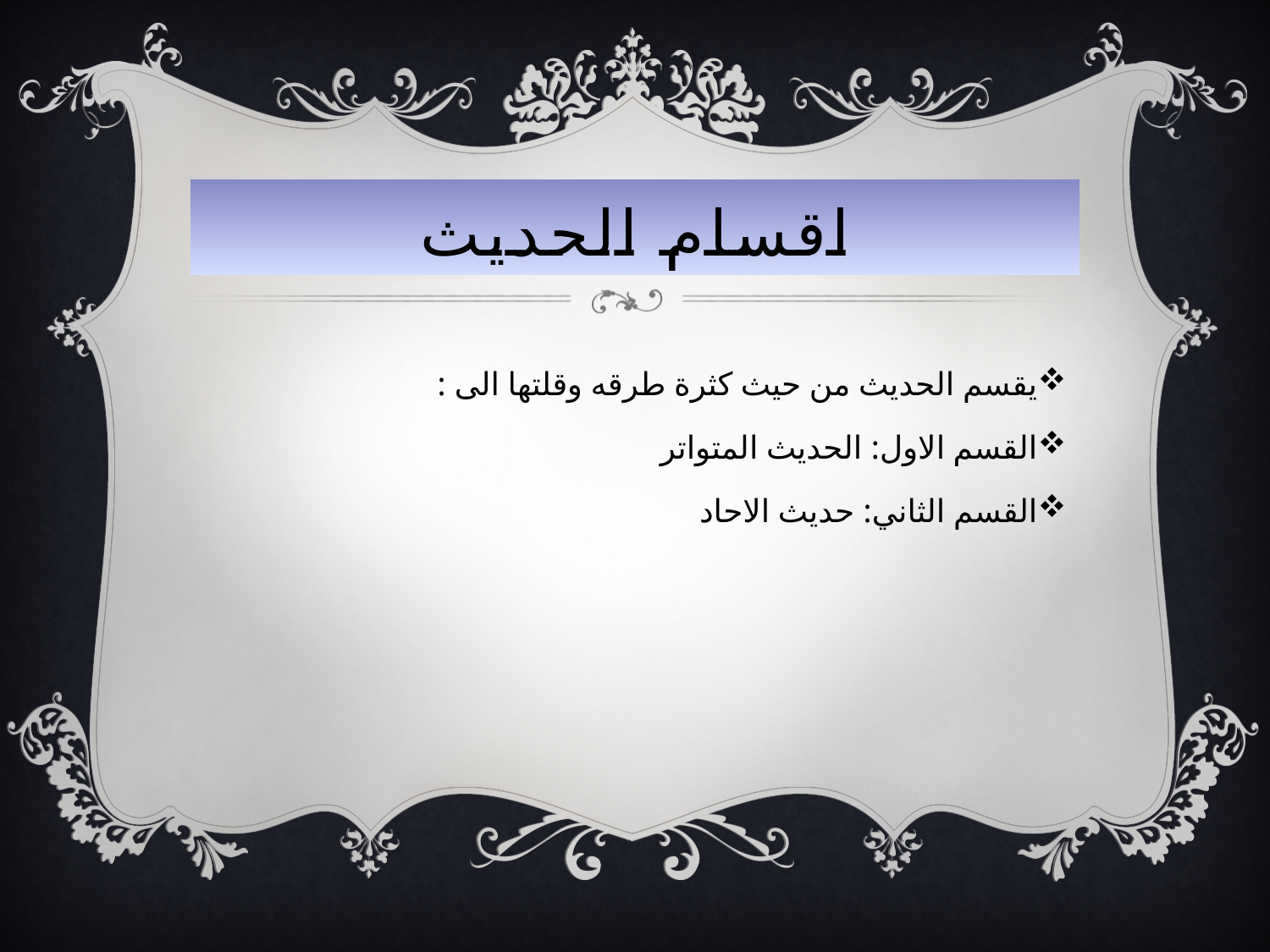

# اقسام الحديث
يقسم الحديث من حيث كثرة طرقه وقلتها الى :
القسم الاول: الحديث المتواتر
القسم الثاني: حديث الاحاد